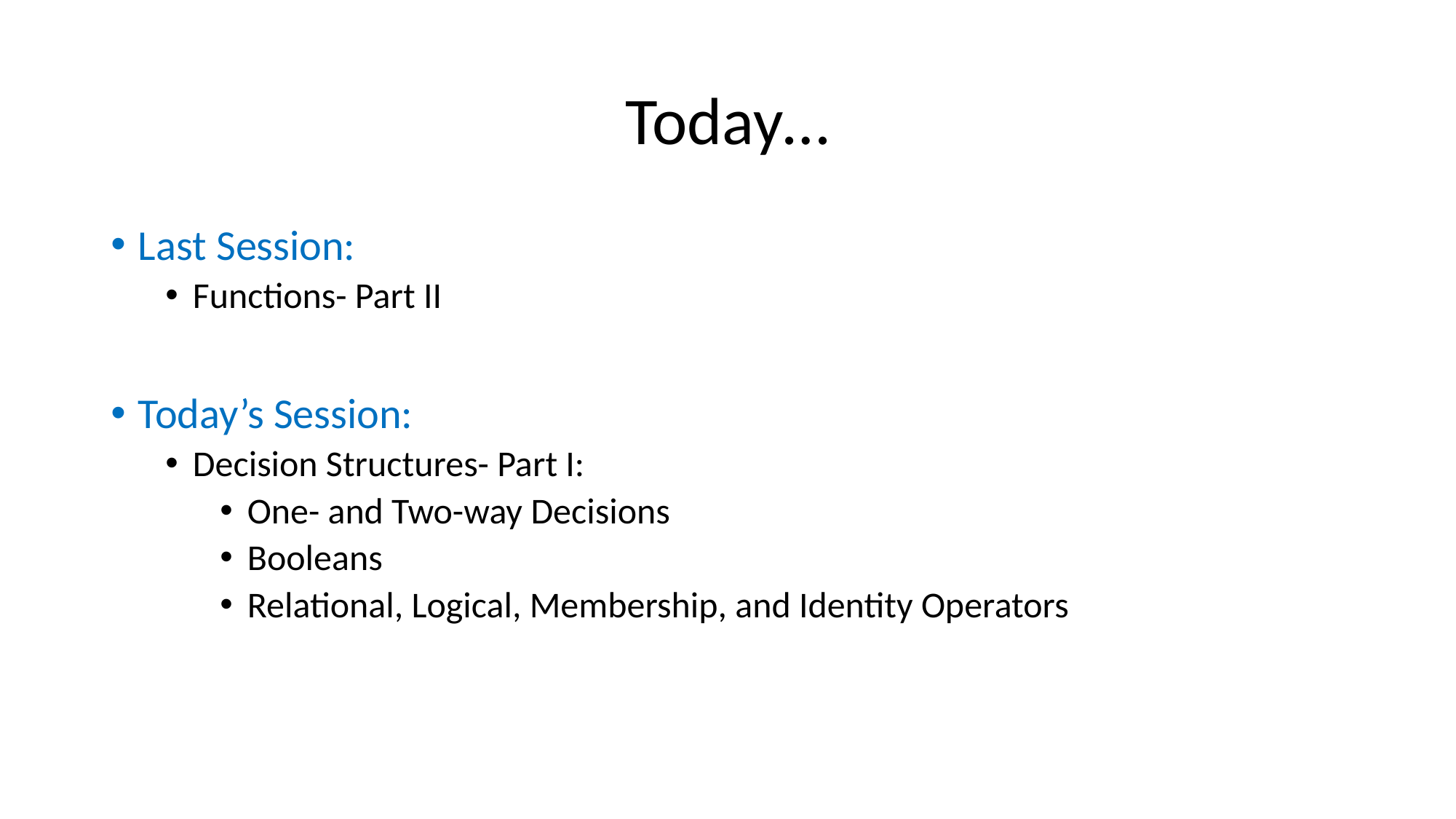

# Today…
Last Session:
Functions- Part II

Today’s Session:
Decision Structures- Part I:
One- and Two-way Decisions
Booleans
Relational, Logical, Membership, and Identity Operators